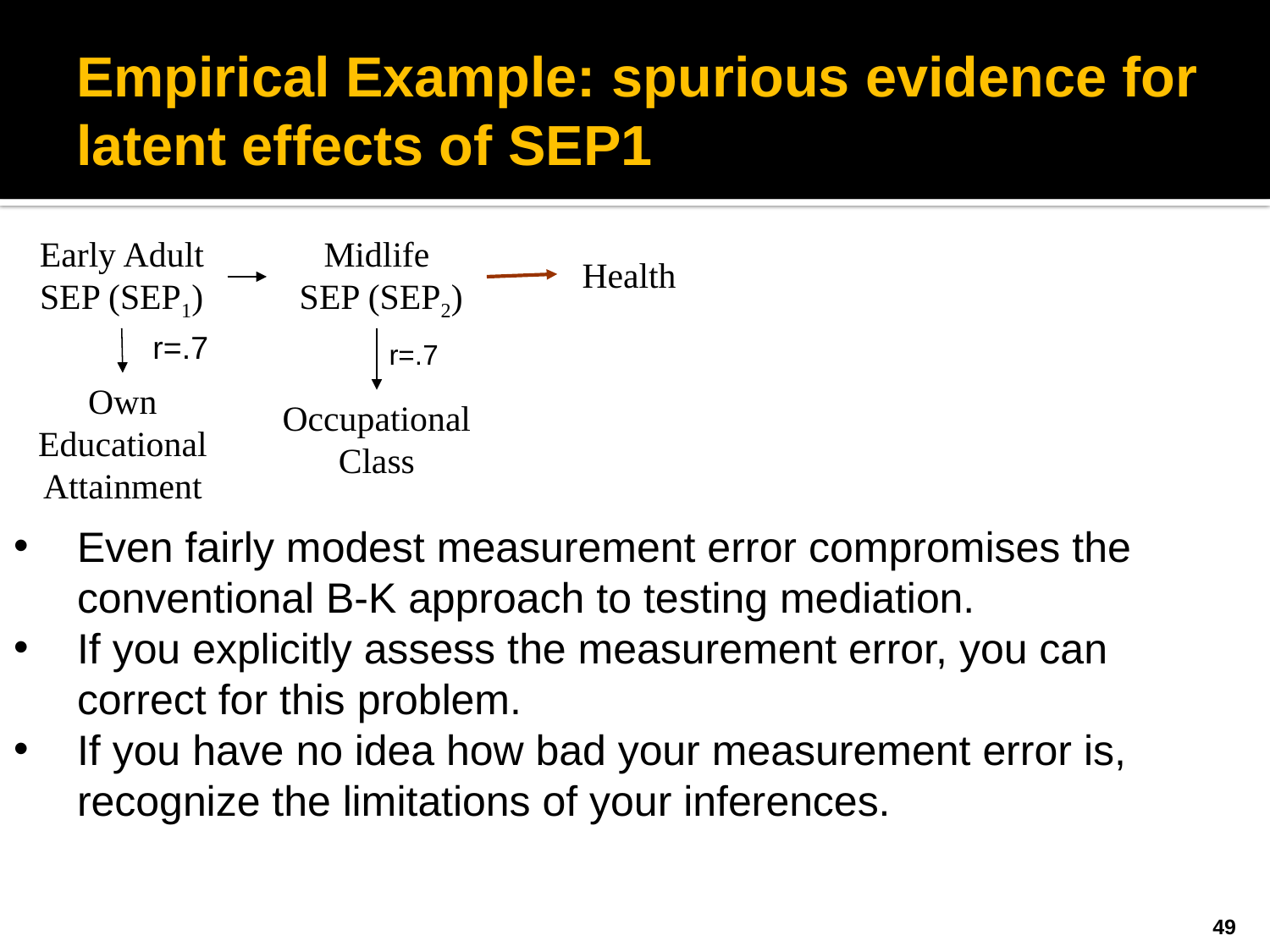

Empirical Example: spurious evidence for latent effects of SEP1
Early Adult SEP (SEP1)
Midlife
 SEP (SEP2)
Health
r=.7
r=.7
Own Educational Attainment
Occupational Class
Even fairly modest measurement error compromises the conventional B-K approach to testing mediation.
If you explicitly assess the measurement error, you can correct for this problem.
If you have no idea how bad your measurement error is, recognize the limitations of your inferences.
49